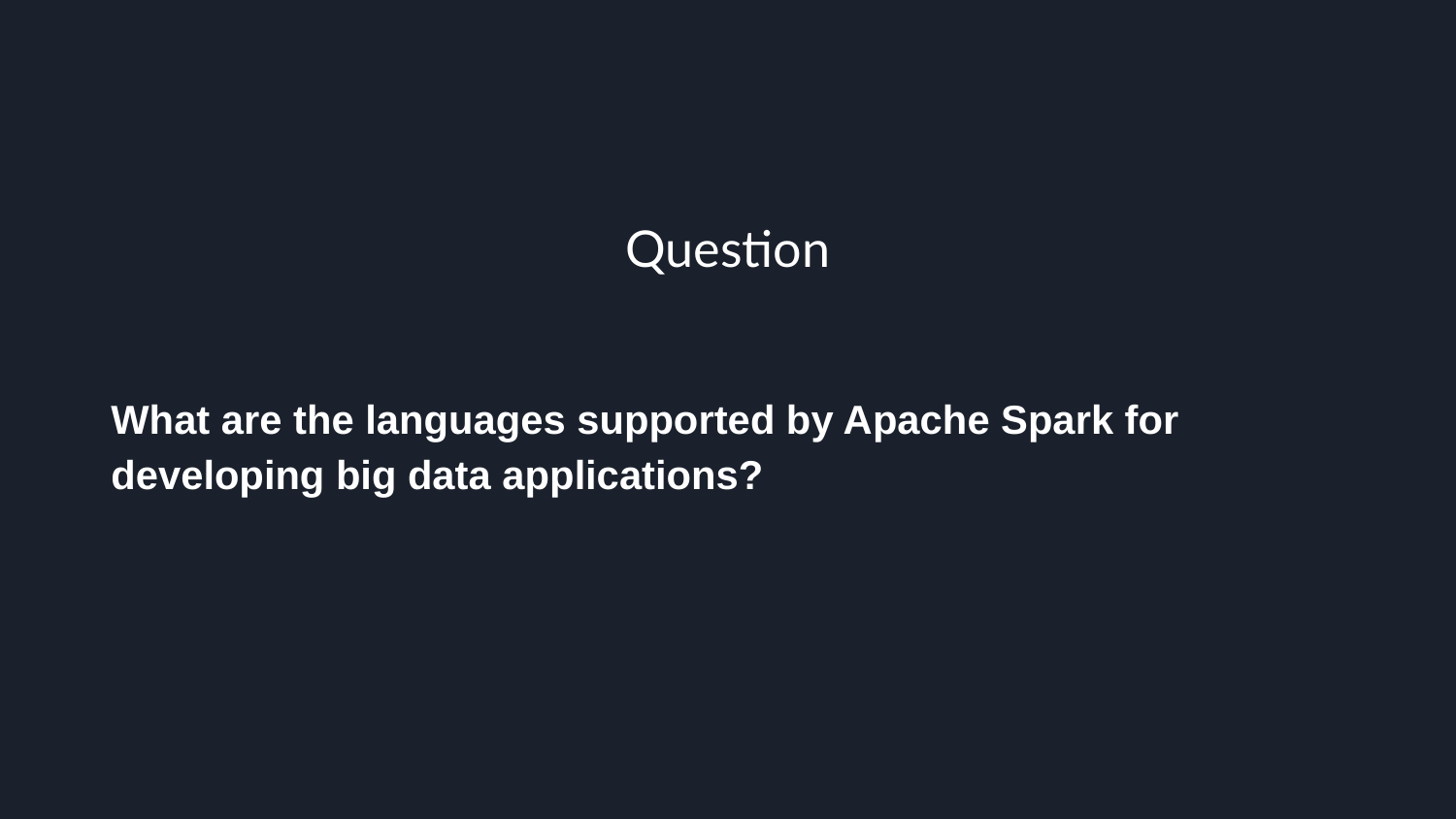

Question

What are the languages supported by Apache Spark for developing big data applications?